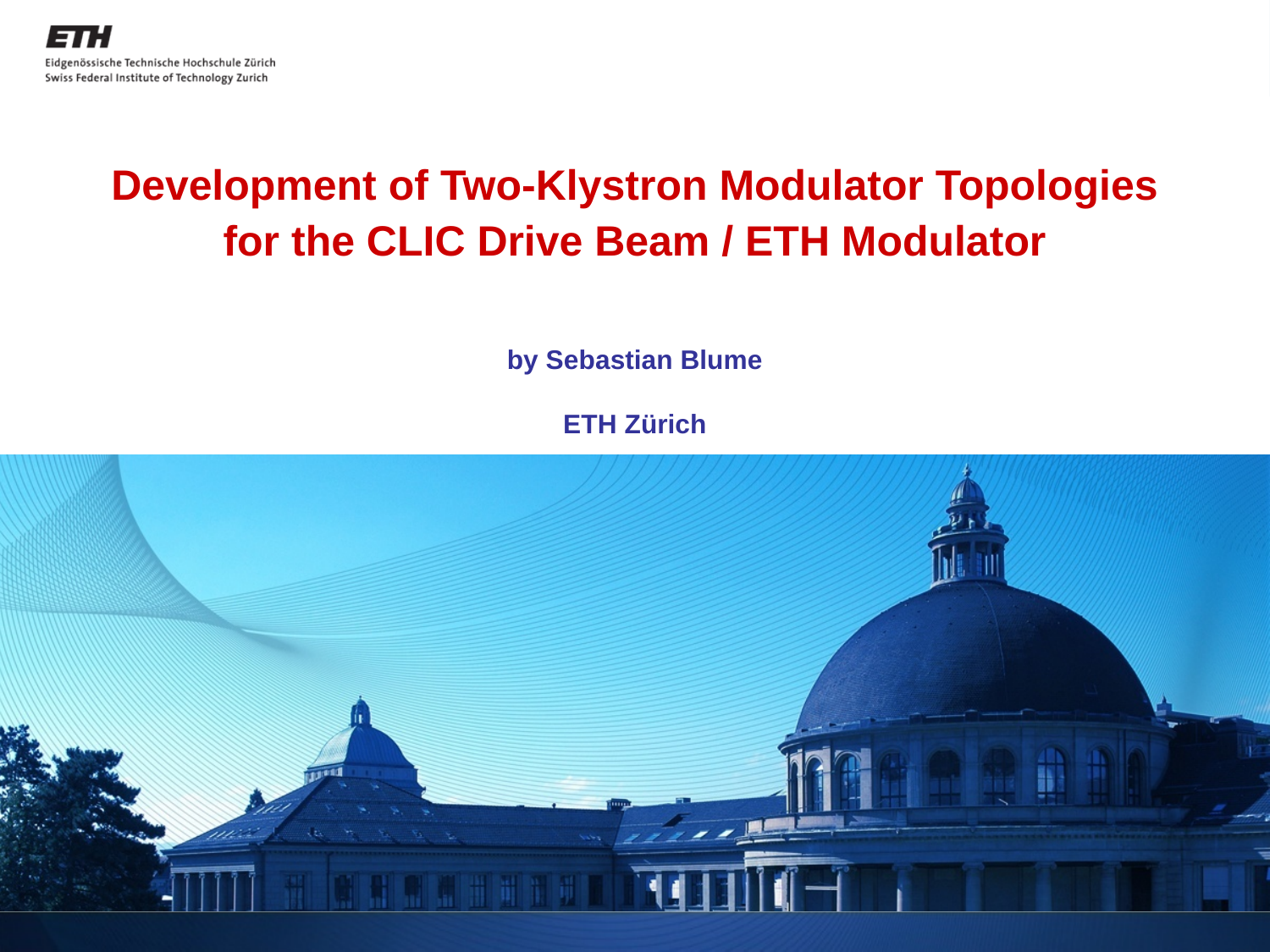

# Development of Two-Klystron Modulator Topologies for the CLIC Drive Beam / ETH Modulator
by Sebastian Blume

ETH Zürich